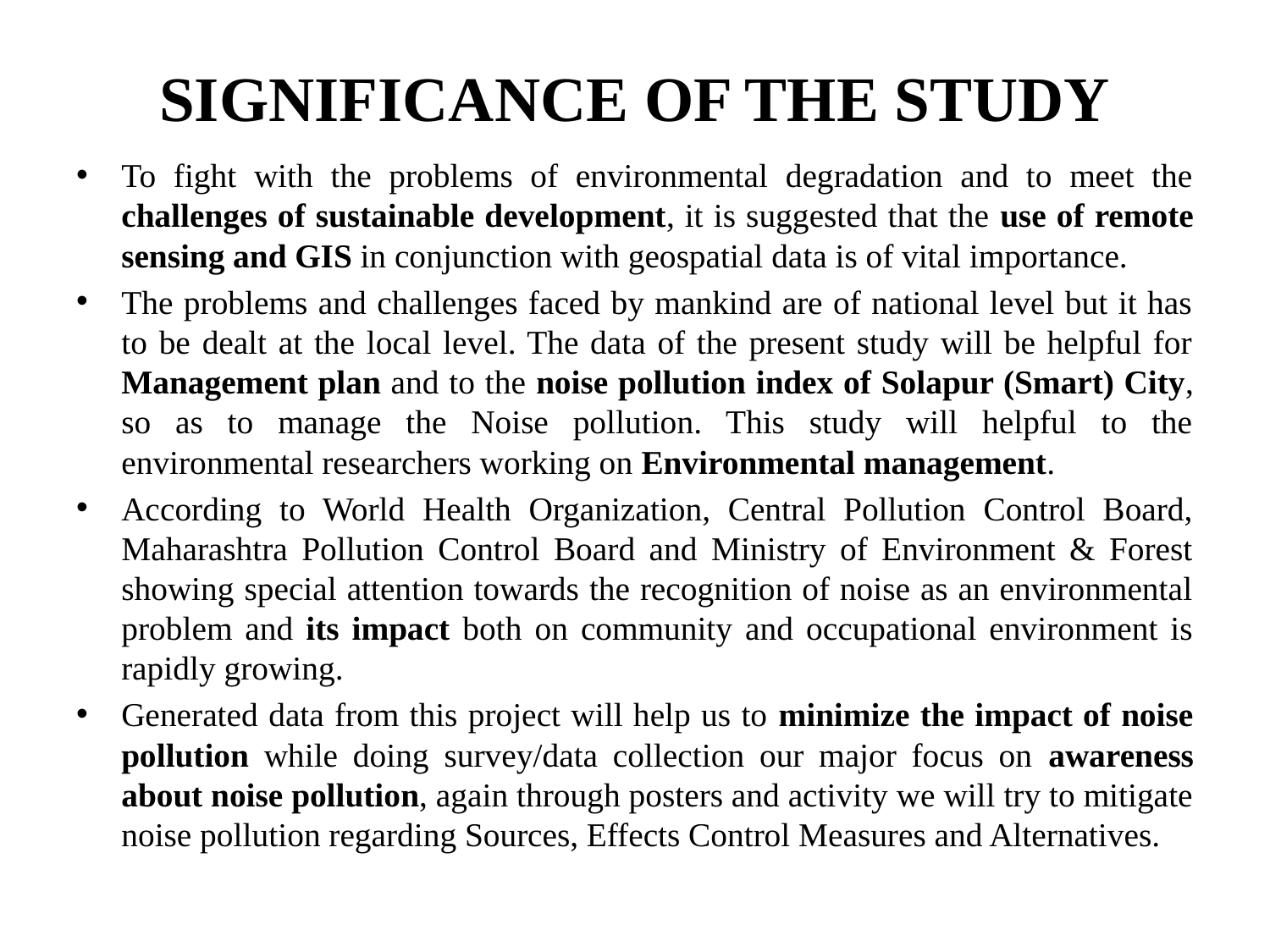

# SIGNIFICANCE OF THE STUDY
To fight with the problems of environmental degradation and to meet the challenges of sustainable development, it is suggested that the use of remote sensing and GIS in conjunction with geospatial data is of vital importance.
The problems and challenges faced by mankind are of national level but it has to be dealt at the local level. The data of the present study will be helpful for Management plan and to the noise pollution index of Solapur (Smart) City, so as to manage the Noise pollution. This study will helpful to the environmental researchers working on Environmental management.
According to World Health Organization, Central Pollution Control Board, Maharashtra Pollution Control Board and Ministry of Environment & Forest showing special attention towards the recognition of noise as an environmental problem and its impact both on community and occupational environment is rapidly growing.
Generated data from this project will help us to minimize the impact of noise pollution while doing survey/data collection our major focus on awareness about noise pollution, again through posters and activity we will try to mitigate noise pollution regarding Sources, Effects Control Measures and Alternatives.